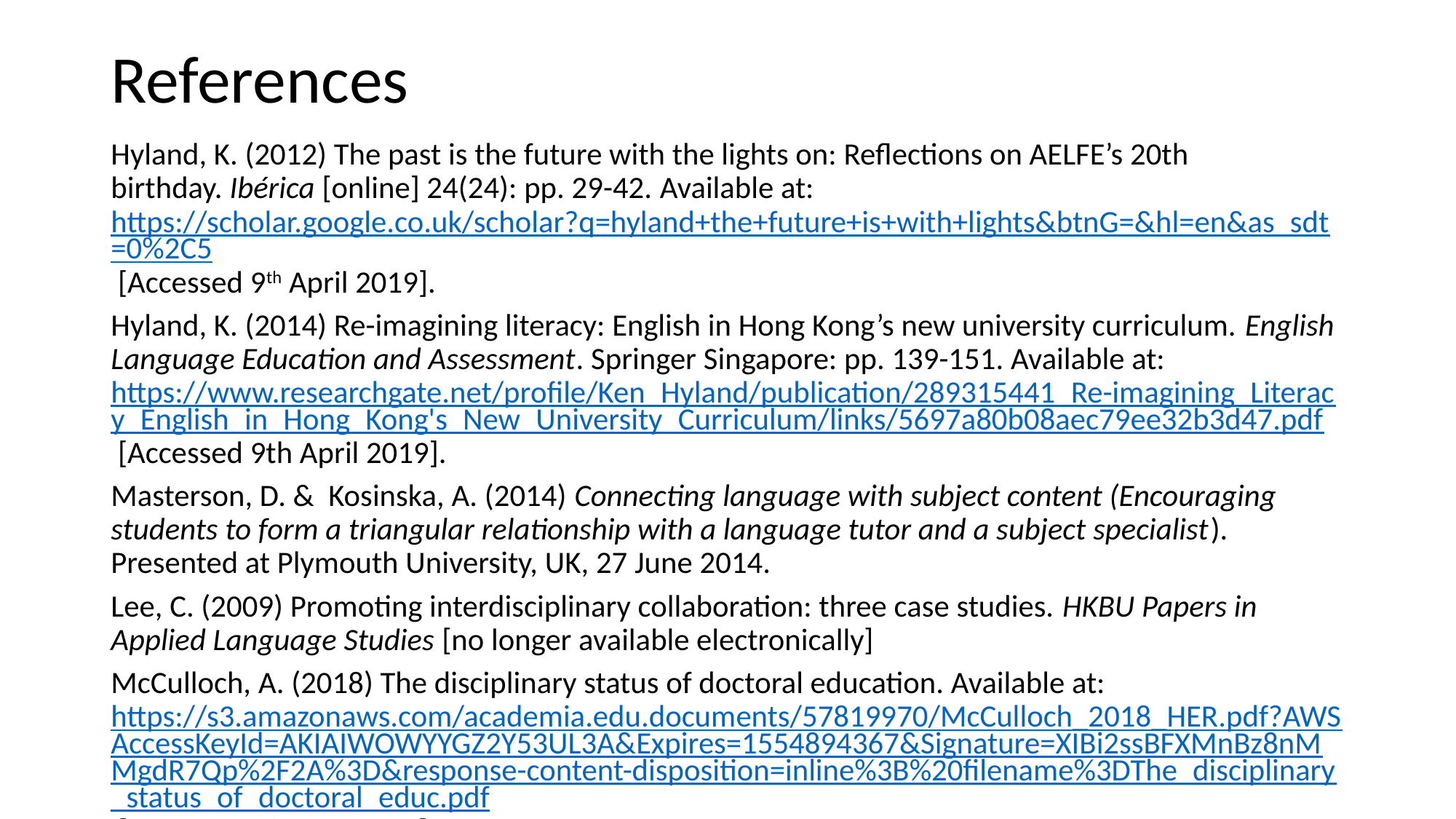

# References
Hyland, K. (2012) The past is the future with the lights on: Reflections on AELFE’s 20th birthday. Ibérica [online] 24(24): pp. 29-42. Available at: https://scholar.google.co.uk/scholar?q=hyland+the+future+is+with+lights&btnG=&hl=en&as_sdt=0%2C5 [Accessed 9th April 2019].
Hyland, K. (2014) Re-imagining literacy: English in Hong Kong’s new university curriculum. English Language Education and Assessment. Springer Singapore: pp. 139-151. Available at: https://www.researchgate.net/profile/Ken_Hyland/publication/289315441_Re-imagining_Literacy_English_in_Hong_Kong's_New_University_Curriculum/links/5697a80b08aec79ee32b3d47.pdf [Accessed 9th April 2019].
Masterson, D. &  Kosinska, A. (2014) Connecting language with subject content (Encouraging students to form a triangular relationship with a language tutor and a subject specialist). Presented at Plymouth University, UK, 27 June 2014.
Lee, C. (2009) Promoting interdisciplinary collaboration: three case studies. HKBU Papers in Applied Language Studies [no longer available electronically]
McCulloch, A. (2018) The disciplinary status of doctoral education. Available at: https://s3.amazonaws.com/academia.edu.documents/57819970/McCulloch_2018_HER.pdf?AWSAccessKeyId=AKIAIWOWYYGZ2Y53UL3A&Expires=1554894367&Signature=XIBi2ssBFXMnBz8nMMgdR7Qp%2F2A%3D&response-content-disposition=inline%3B%20filename%3DThe_disciplinary_status_of_doctoral_educ.pdf [Accessed 9th April 2019]
Potter (2010) Escaping the echo chamber.  Presentation at City Business Library, London. Available at:   https://prezi.com/if9wccvvunup/escaping-the-echo-chamber/  [Accessed 9.4.2019]